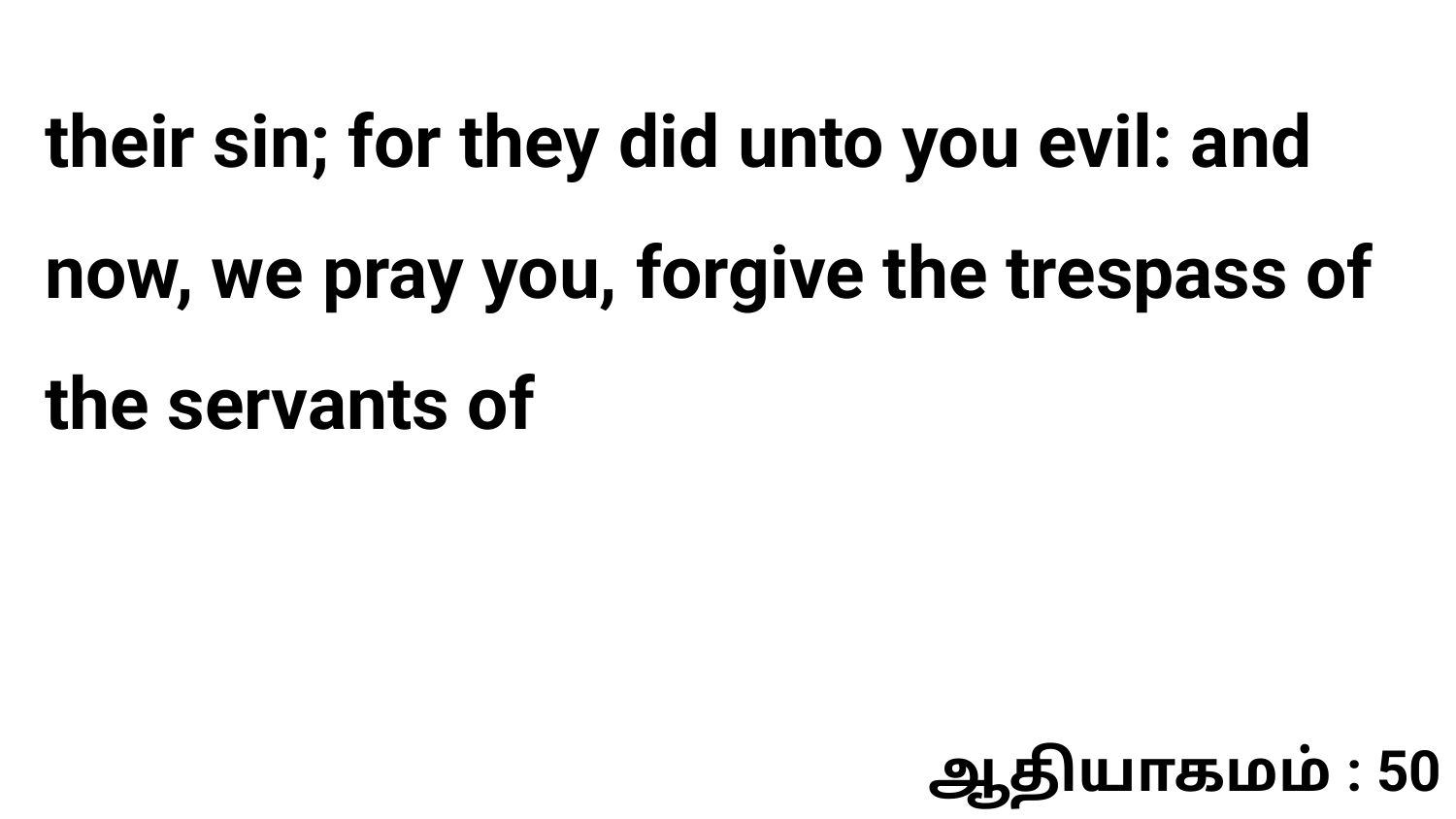

their sin; for they did unto you evil: and now, we pray you, forgive the trespass of the servants of
ஆதியாகமம் : 50